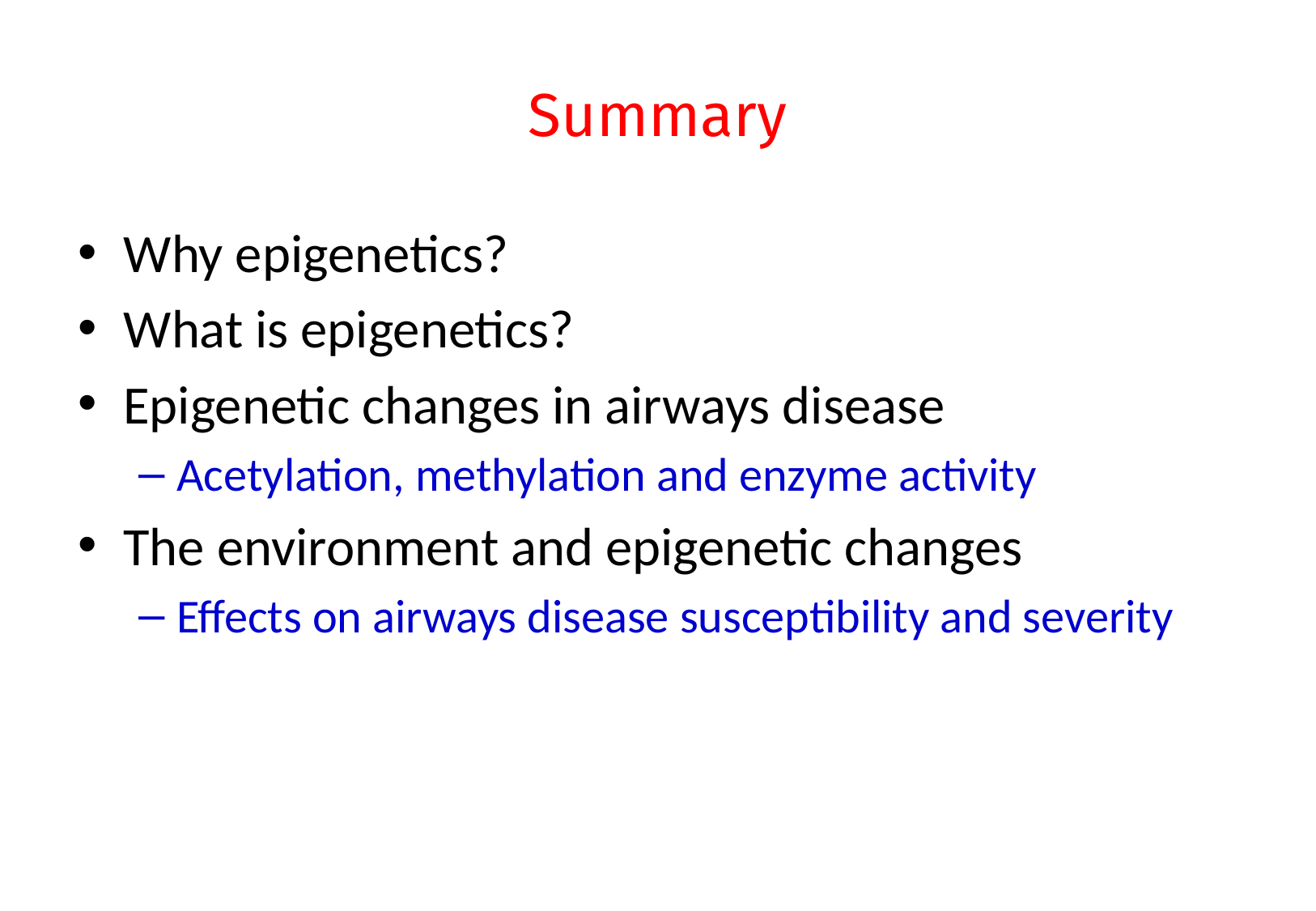

# Summary
Why epigenetics?
What is epigenetics?
Epigenetic changes in airways disease
Acetylation, methylation and enzyme activity
The environment and epigenetic changes
Effects on airways disease susceptibility and severity